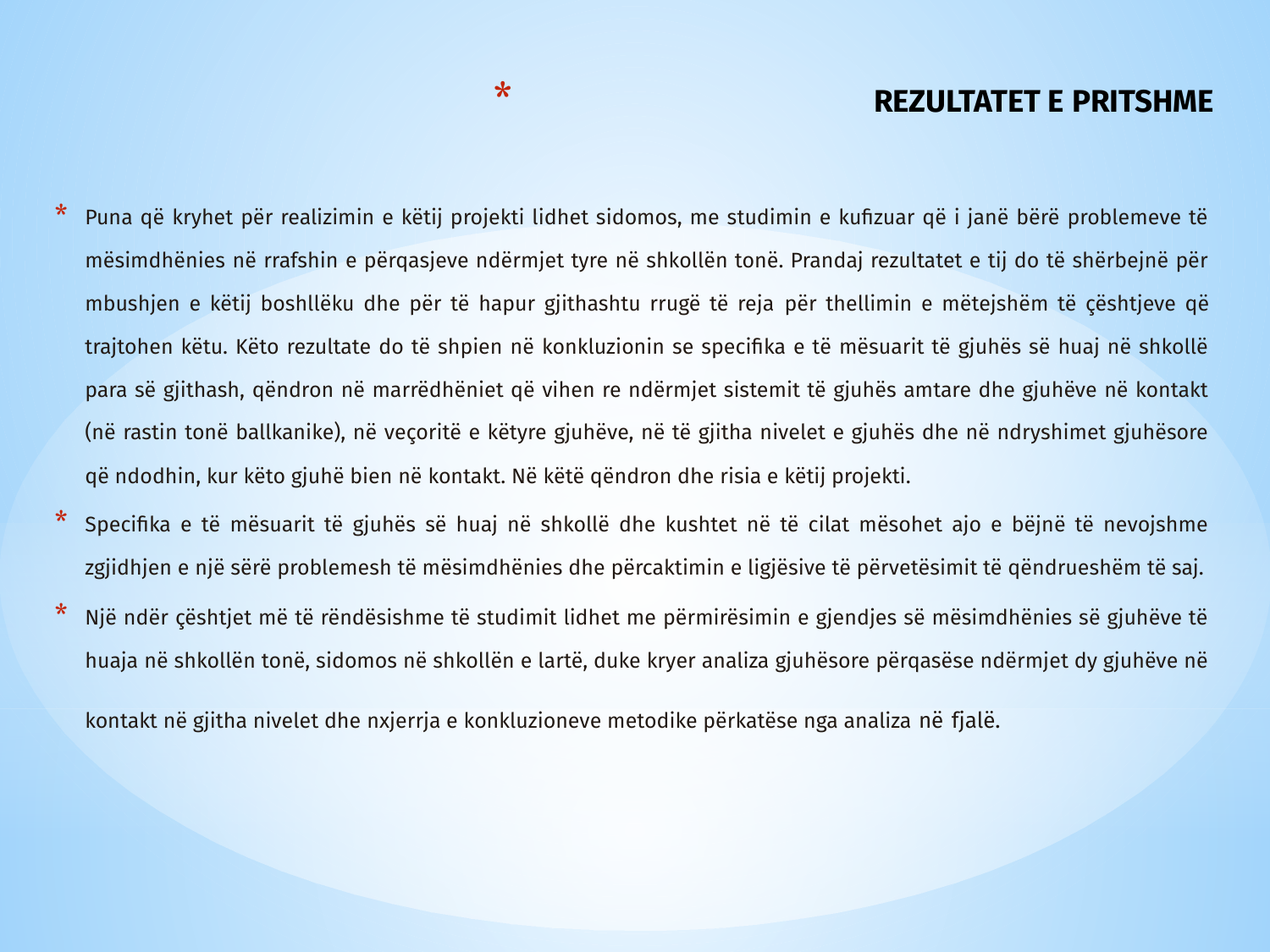

# REZULTATET E PRITSHME
Puna që kryhet për realizimin e këtij projekti lidhet sidomos, me studimin e kufizuar që i janë bërë problemeve të mësimdhënies në rrafshin e përqasjeve ndërmjet tyre në shkollën tonë. Prandaj rezultatet e tij do të shërbejnë për mbushjen e këtij boshllëku dhe për të hapur gjithashtu rrugë të reja për thellimin e mëtejshëm të çështjeve që trajtohen këtu. Këto rezultate do të shpien në konkluzionin se specifika e të mësuarit të gjuhës së huaj në shkollë para së gjithash, qëndron në marrëdhëniet që vihen re ndërmjet sistemit të gjuhës amtare dhe gjuhëve në kontakt (në rastin tonë ballkanike), në veçoritë e këtyre gjuhëve, në të gjitha nivelet e gjuhës dhe në ndryshimet gjuhësore që ndodhin, kur këto gjuhë bien në kontakt. Në këtë qëndron dhe risia e këtij projekti.
Specifika e të mësuarit të gjuhës së huaj në shkollë dhe kushtet në të cilat mësohet ajo e bëjnë të nevojshme zgjidhjen e një sërë problemesh të mësimdhënies dhe përcaktimin e ligjësive të përvetësimit të qëndrueshëm të saj.
Një ndër çështjet më të rëndësishme të studimit lidhet me përmirësimin e gjendjes së mësimdhënies së gjuhëve të huaja në shkollën tonë, sidomos në shkollën e lartë, duke kryer analiza gjuhësore përqasëse ndërmjet dy gjuhëve në kontakt në gjitha nivelet dhe nxjerrja e konkluzioneve metodike përkatëse nga analiza në fjalë.